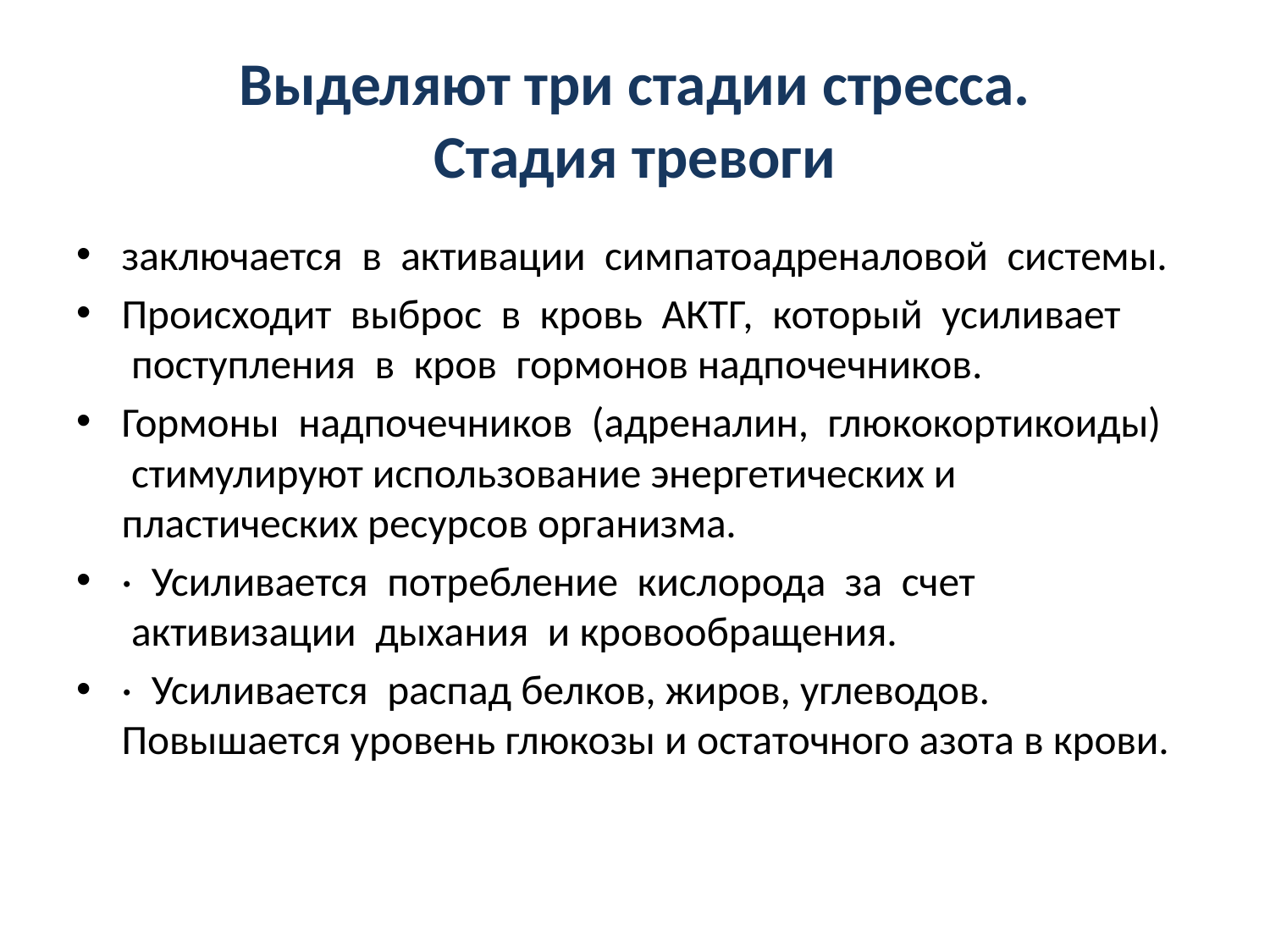

# Выделяют три стадии стресса. Стадия тревоги
заключается  в  активации  симпатоадреналовой  системы.
Происходит  выброс  в  кровь  АКТГ,  который  усиливает  поступления  в  кров  гормонов надпочечников.
Гормоны  надпочечников  (адреналин,  глюкокортикоиды)  стимулируют использование энергетических и пластических ресурсов организма.
·  Усиливается  потребление  кислорода  за  счет  активизации  дыхания  и кровообращения.
·  Усиливается  распад белков, жиров, углеводов. Повышается уровень глюкозы и остаточного азота в крови.